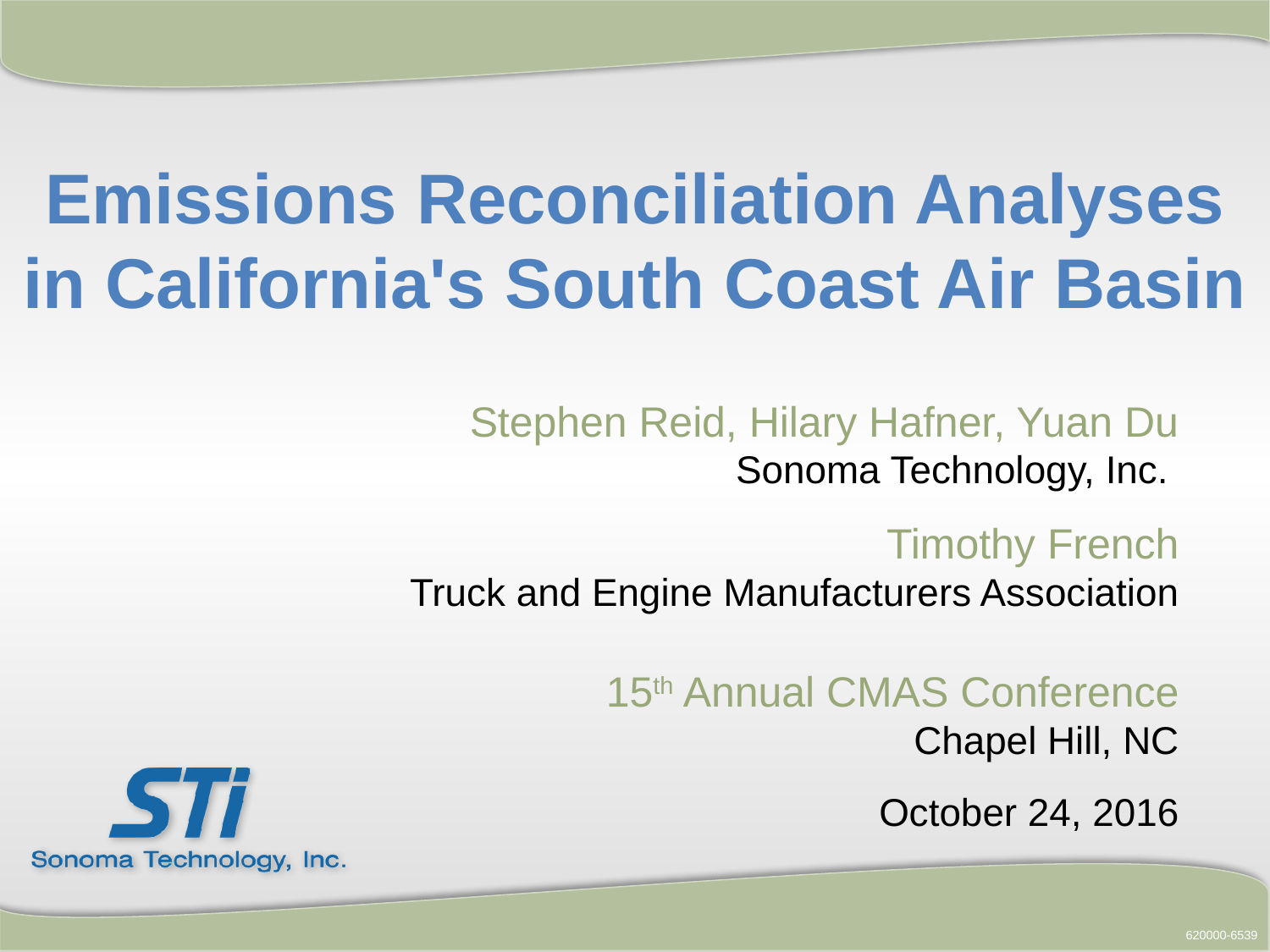

# Emissions Reconciliation Analyses in California's South Coast Air Basin
Stephen Reid, Hilary Hafner, Yuan Du
Sonoma Technology, Inc.

Timothy French
Truck and Engine Manufacturers Association

15th Annual CMAS Conference
Chapel Hill, NC

October 24, 2016
620000-6539